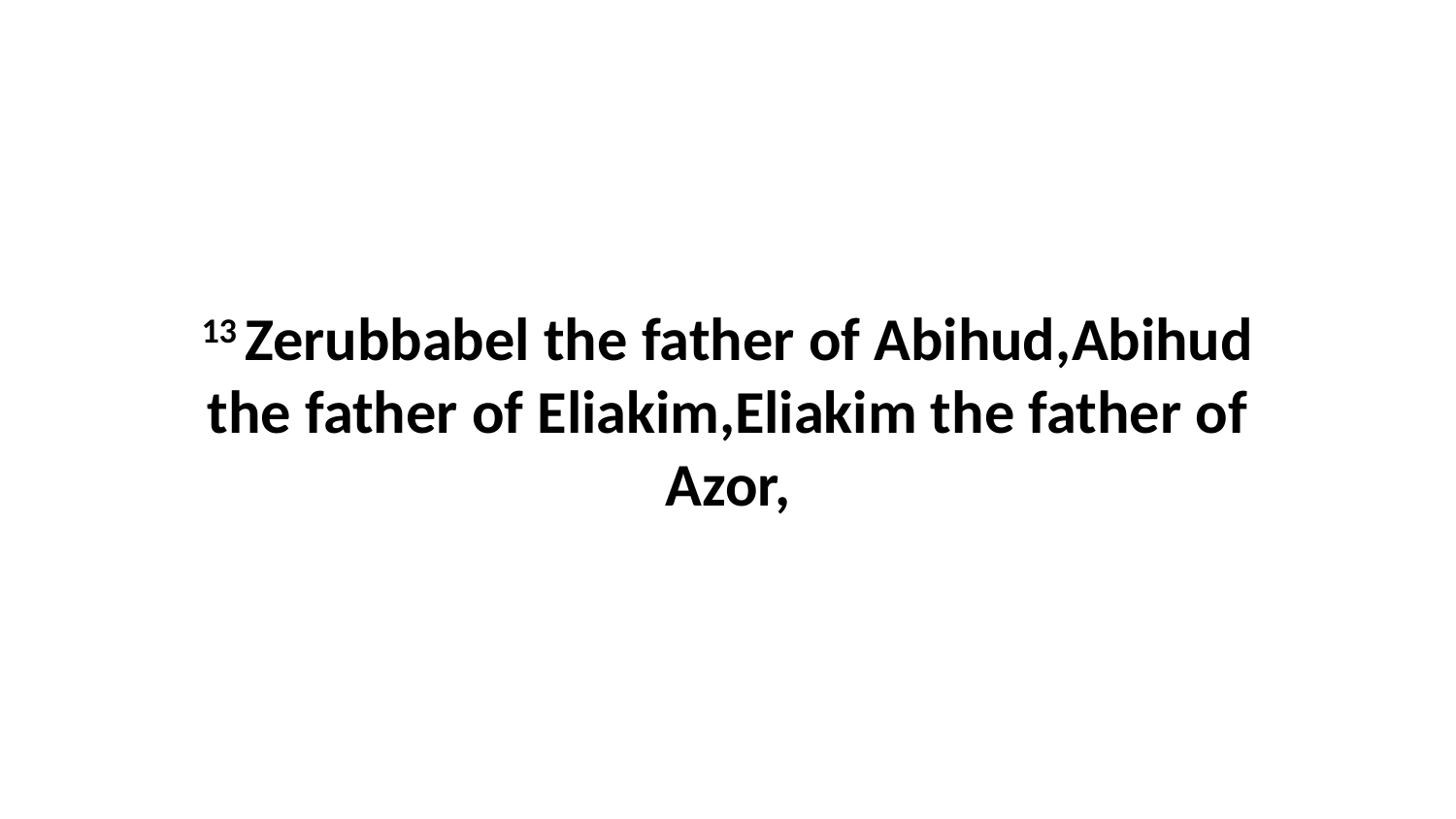

13 Zerubbabel the father of Abihud,Abihud the father of Eliakim,Eliakim the father of Azor,